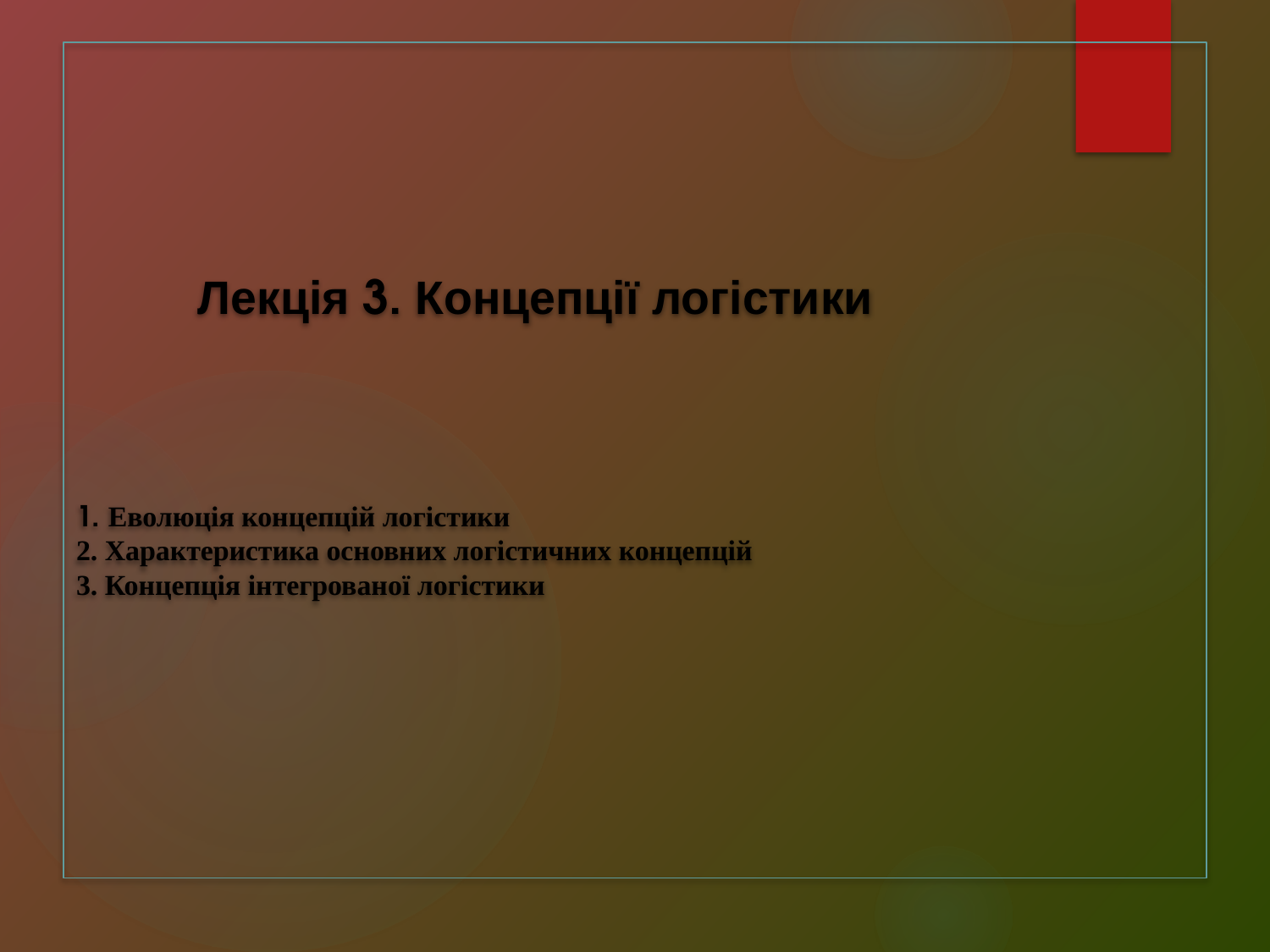

# Лекція 3. Концепції логістики 1. Еволюція концепцій логістики 2. Характеристика основних логістичних концепцій 3. Концепція інтегрованої логістики